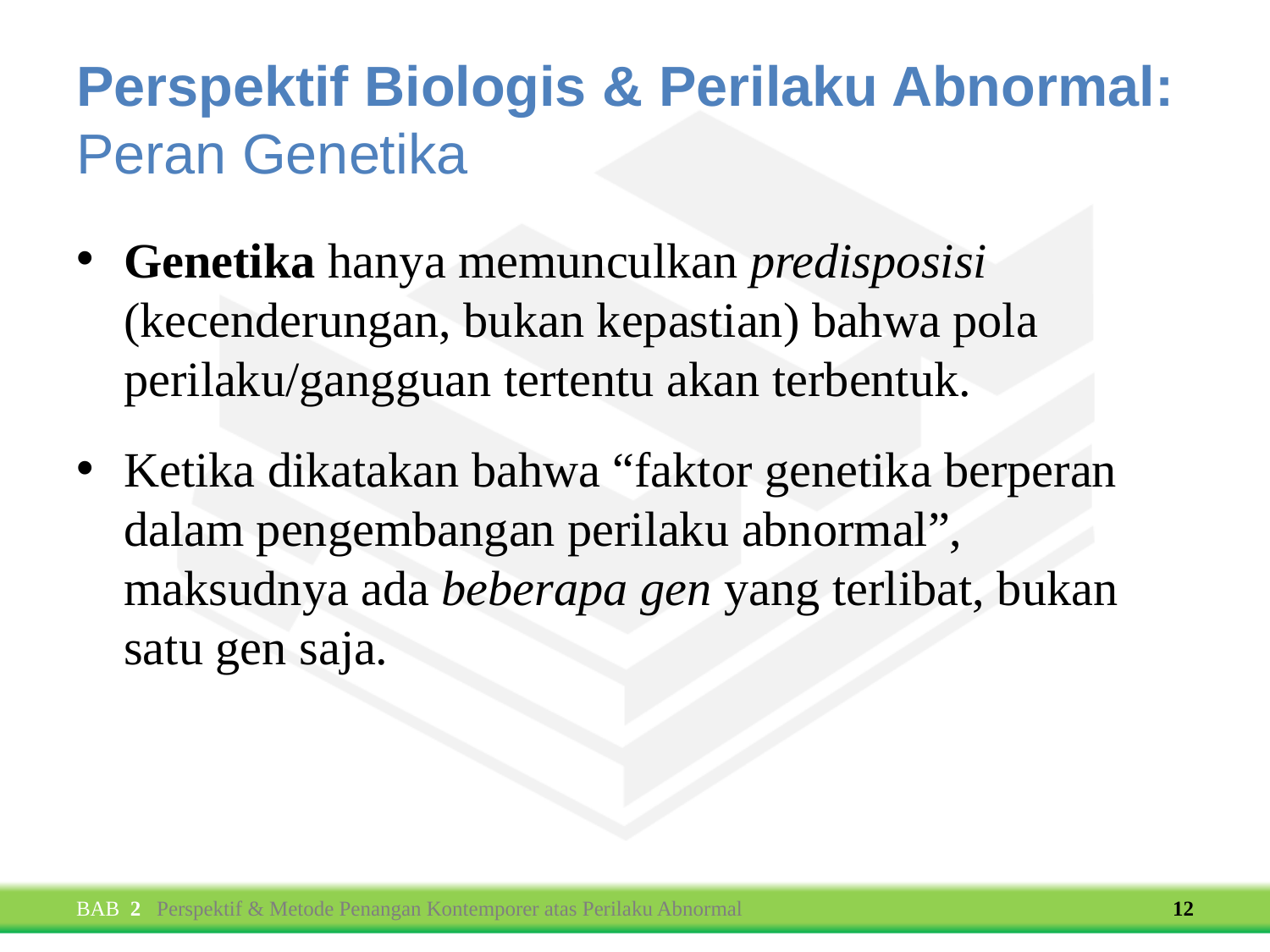

# Perspektif Biologis & Perilaku Abnormal:  Peran Genetika
Genetika hanya memunculkan predisposisi (kecenderungan, bukan kepastian) bahwa pola perilaku/gangguan tertentu akan terbentuk.
Ketika dikatakan bahwa “faktor genetika berperan dalam pengembangan perilaku abnormal”, maksudnya ada beberapa gen yang terlibat, bukan satu gen saja.

BAB  2   Perspektif & Metode Penangan Kontemporer atas Perilaku Abnormal
12